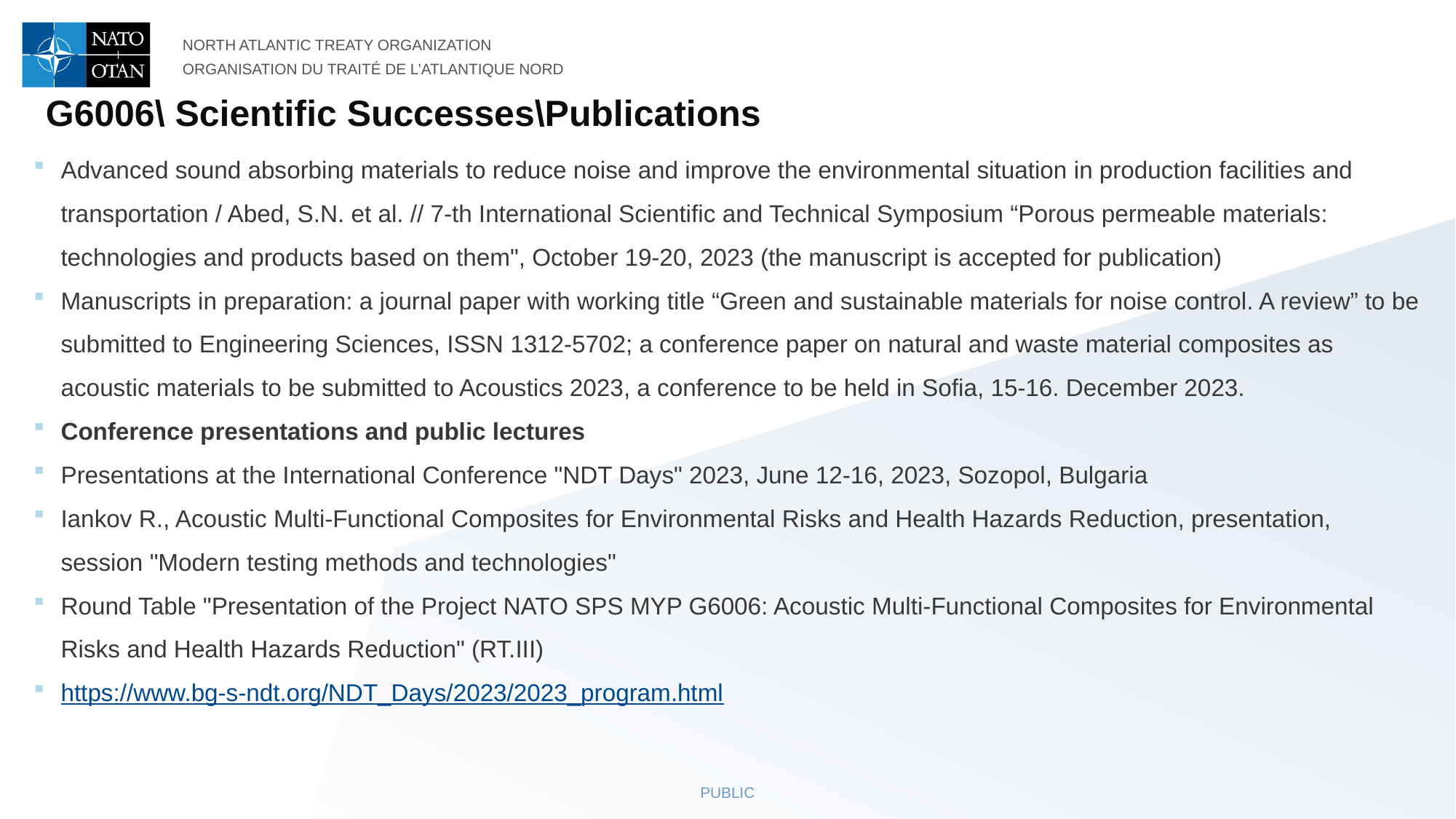

G6006\ Scientific Successes\Publications
Advanced sound absorbing materials to reduce noise and improve the environmental situation in production facilities and transportation / Abed, S.N. et al. // 7-th International Scientific and Technical Symposium “Porous permeable materials: technologies and products based on them", October 19-20, 2023 (the manuscript is accepted for publication)
Manuscripts in preparation: a journal paper with working title “Green and sustainable materials for noise control. A review” to be submitted to Engineering Sciences, ISSN 1312-5702; a conference paper on natural and waste material composites as acoustic materials to be submitted to Acoustics 2023, a conference to be held in Sofia, 15-16. December 2023.
Conference presentations and public lectures
Presentations at the International Conference "NDT Days" 2023, June 12-16, 2023, Sozopol, Bulgaria
Iankov R., Acoustic Multi-Functional Composites for Environmental Risks and Health Hazards Reduction, presentation, session "Modern testing methods and technologies"
Round Table "Presentation of the Project NATO SPS MYP G6006: Acoustic Multi-Functional Composites for Environmental Risks and Health Hazards Reduction" (RT.III)
https://www.bg-s-ndt.org/NDT_Days/2023/2023_program.html
PUBLIC